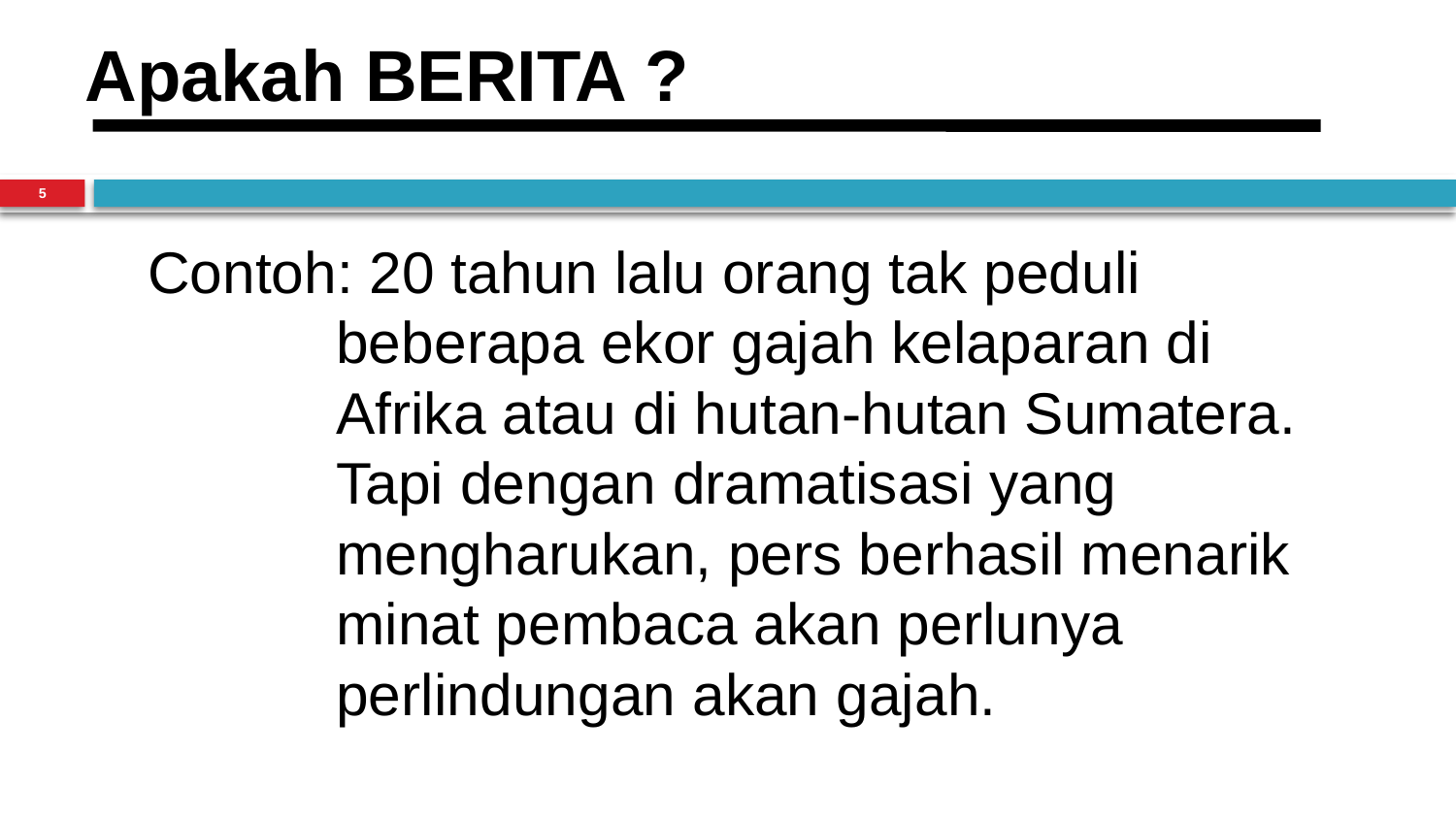

# Apakah BERITA ?

5
Contoh: 20 tahun lalu orang tak peduli beberapa ekor gajah kelaparan di Afrika atau di hutan-hutan Sumatera. Tapi dengan dramatisasi yang mengharukan, pers berhasil menarik minat pembaca akan perlunya perlindungan akan gajah.